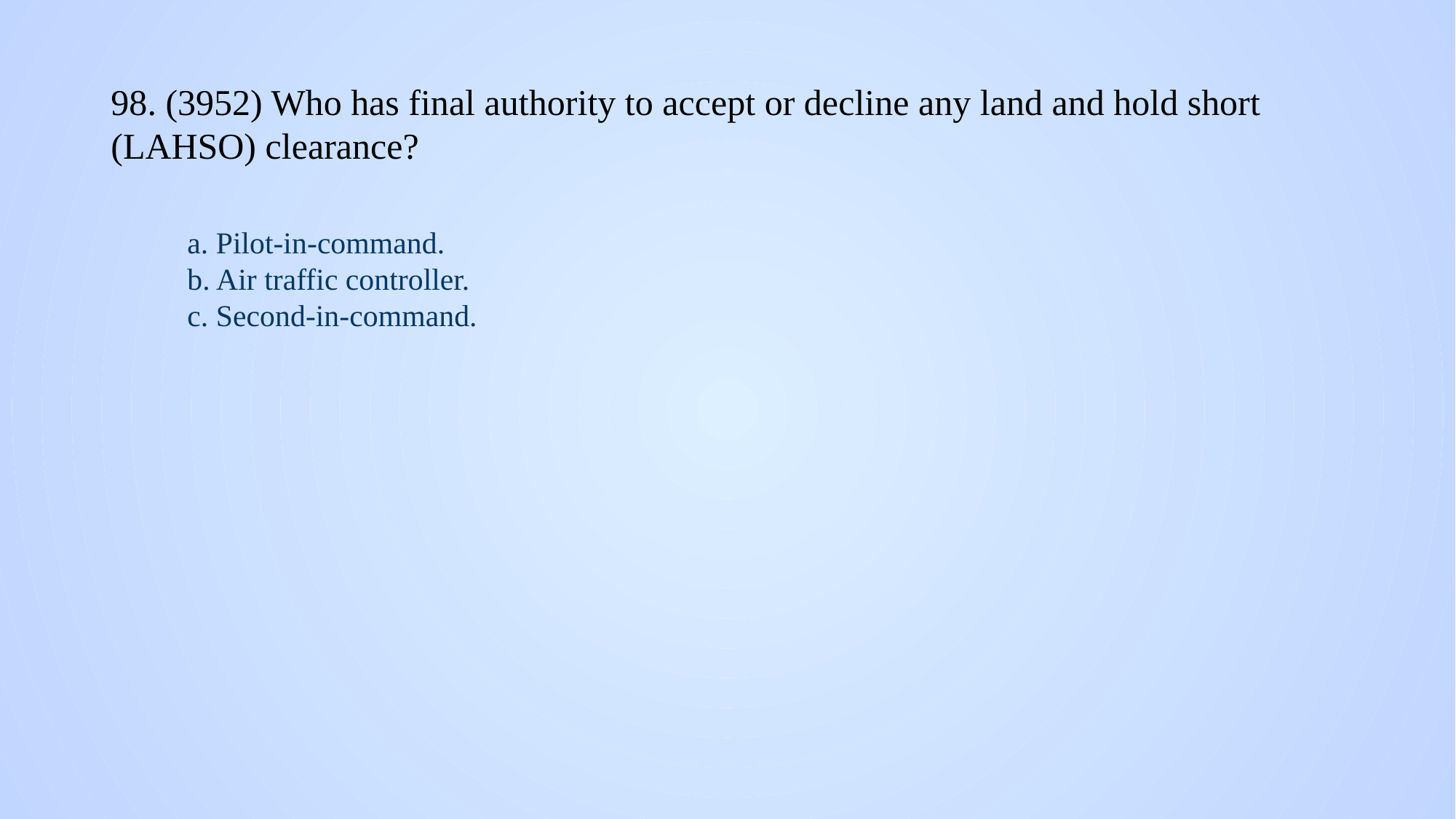

# 98. (3952) Who has final authority to accept or decline any land and hold short (LAHSO) clearance?
a. Pilot-in-command.
b. Air traffic controller.
c. Second-in-command.